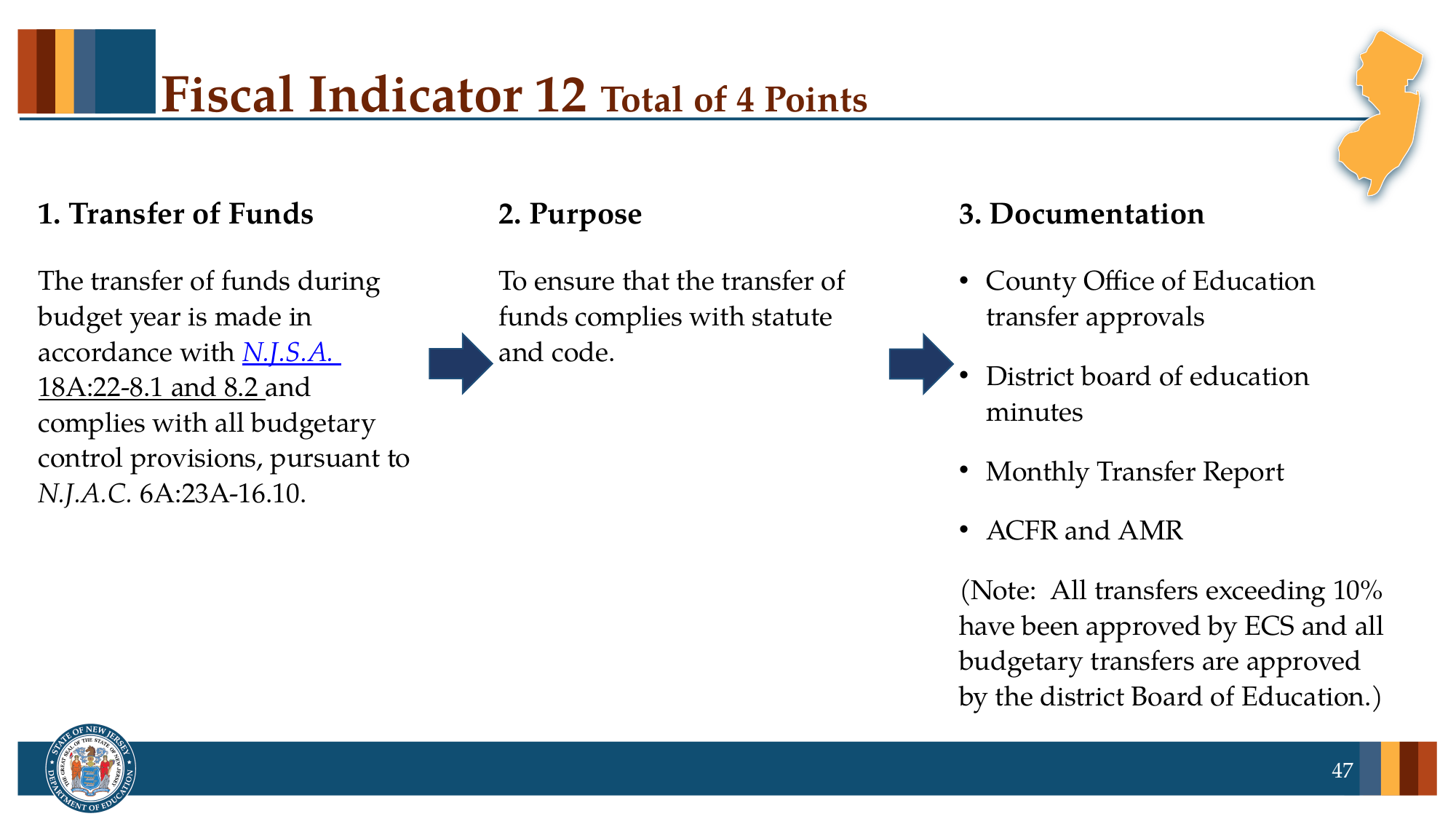

# Fiscal Indicator 12 Total of 4 Points
1. Transfer of Funds
2. Purpose
3. Documentation
The transfer of funds during budget year is made in accordance with N.J.S.A. 18A:22-8.1 and 8.2 and complies with all budgetary control provisions, pursuant to N.J.A.C. 6A:23A-16.10.
To ensure that the transfer of funds complies with statute and code.
County Office of Education transfer approvals
District board of education minutes
Monthly Transfer Report
ACFR and AMR
(Note:  All transfers exceeding 10% have been approved by ECS and all budgetary transfers are approved by the district Board of Education.)
47